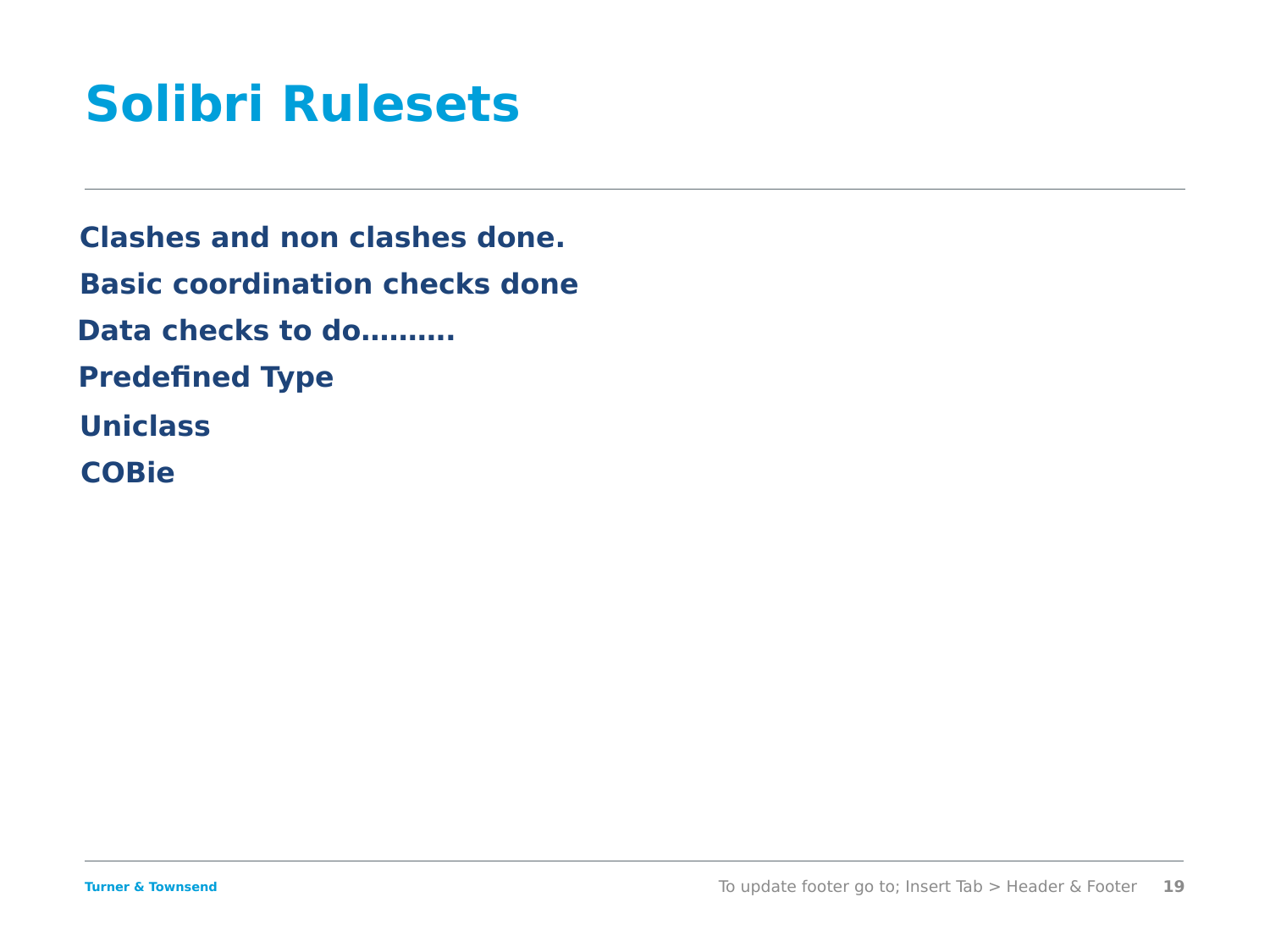

# Solibri Rulesets
Clashes and non clashes done.

Basic coordination checks done

Data checks to do……….

Predefined Type

Uniclass

COBie

To update footer go to; Insert Tab > Header & Footer
19